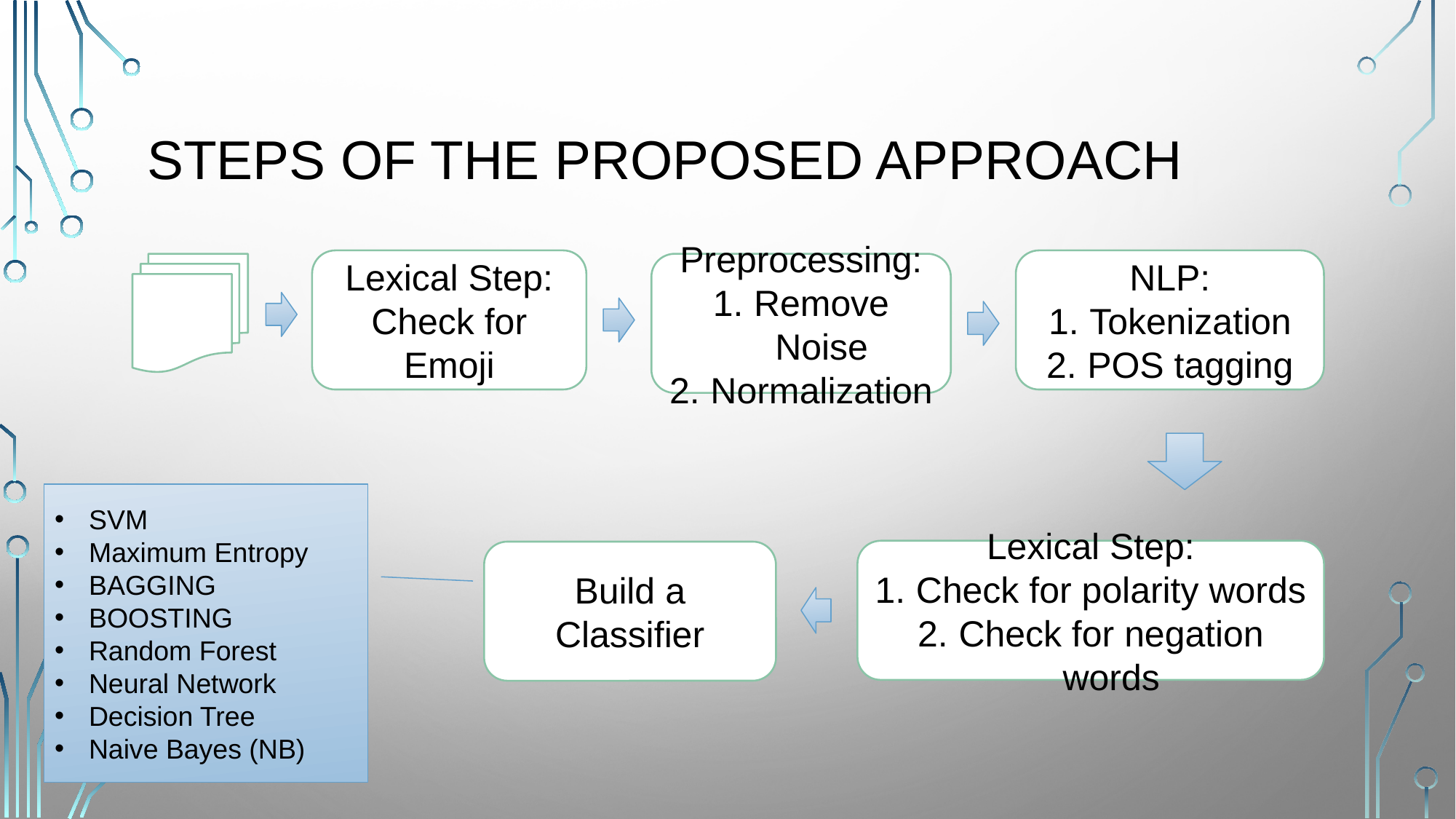

# Steps of the proposed approach
Lexical Step:
Check for Emoji
NLP:
Tokenization
POS tagging

Preprocessing:
Remove Noise
Normalization

SVM
Maximum Entropy
BAGGING
BOOSTING
Random Forest
Neural Network
Decision Tree
Naive Bayes (NB)
Lexical Step:
Check for polarity words
Check for negation words
Build a Classifier